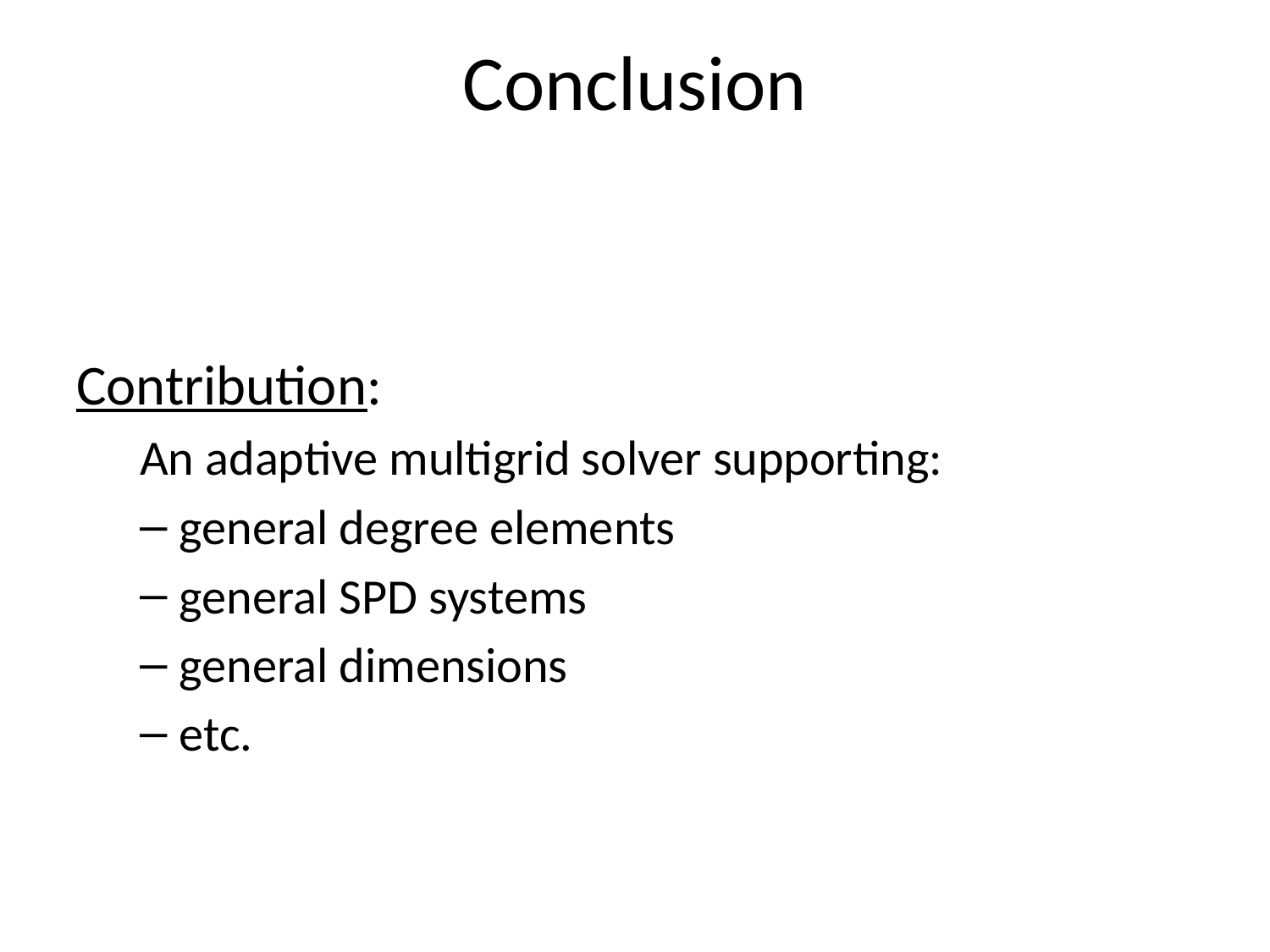

# Conclusion

Contribution:
An adaptive multigrid solver supporting:
general degree elements
general SPD systems
general dimensions
etc.